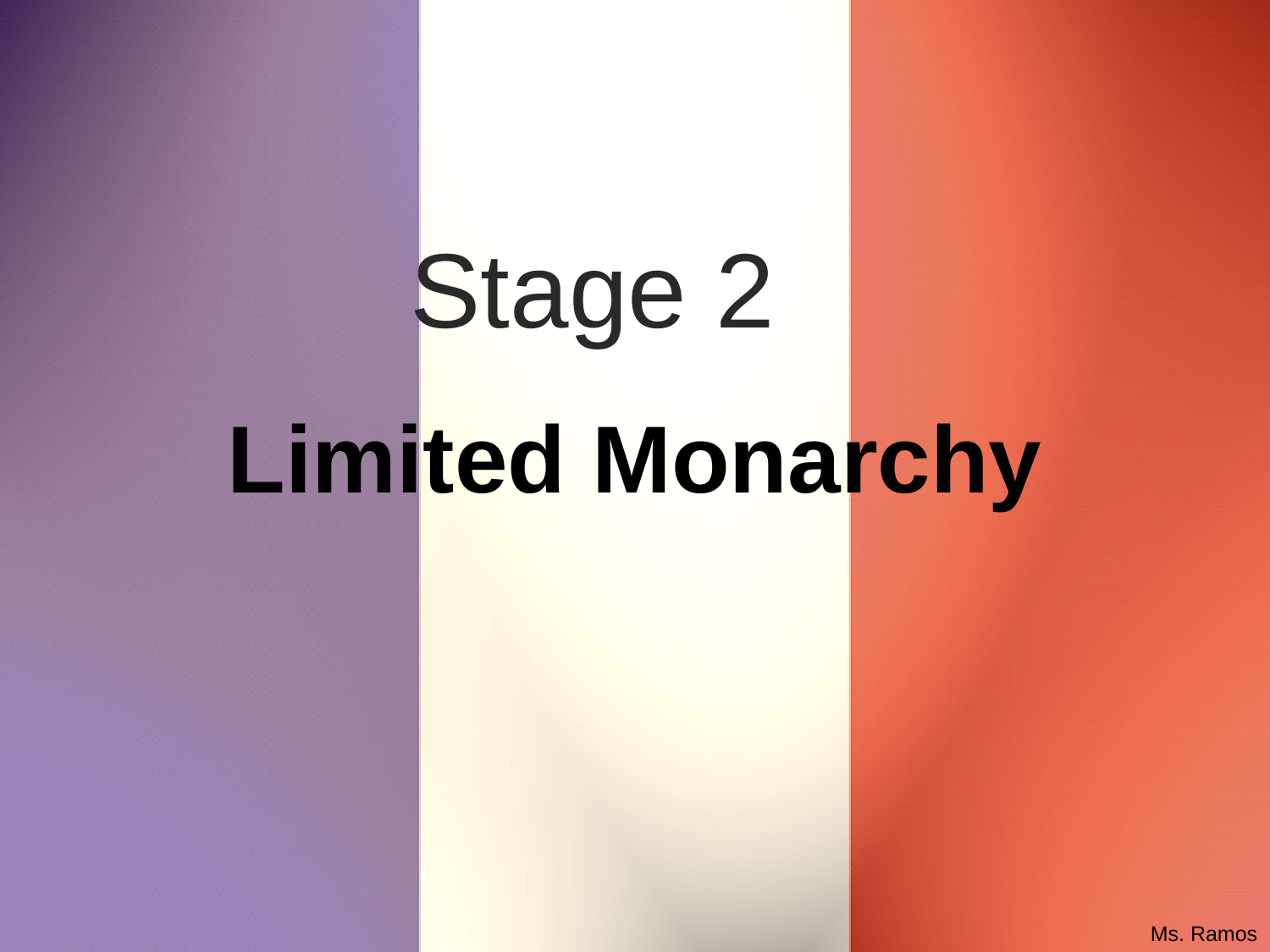

# Stage 2
Limited Monarchy
Ms. Ramos